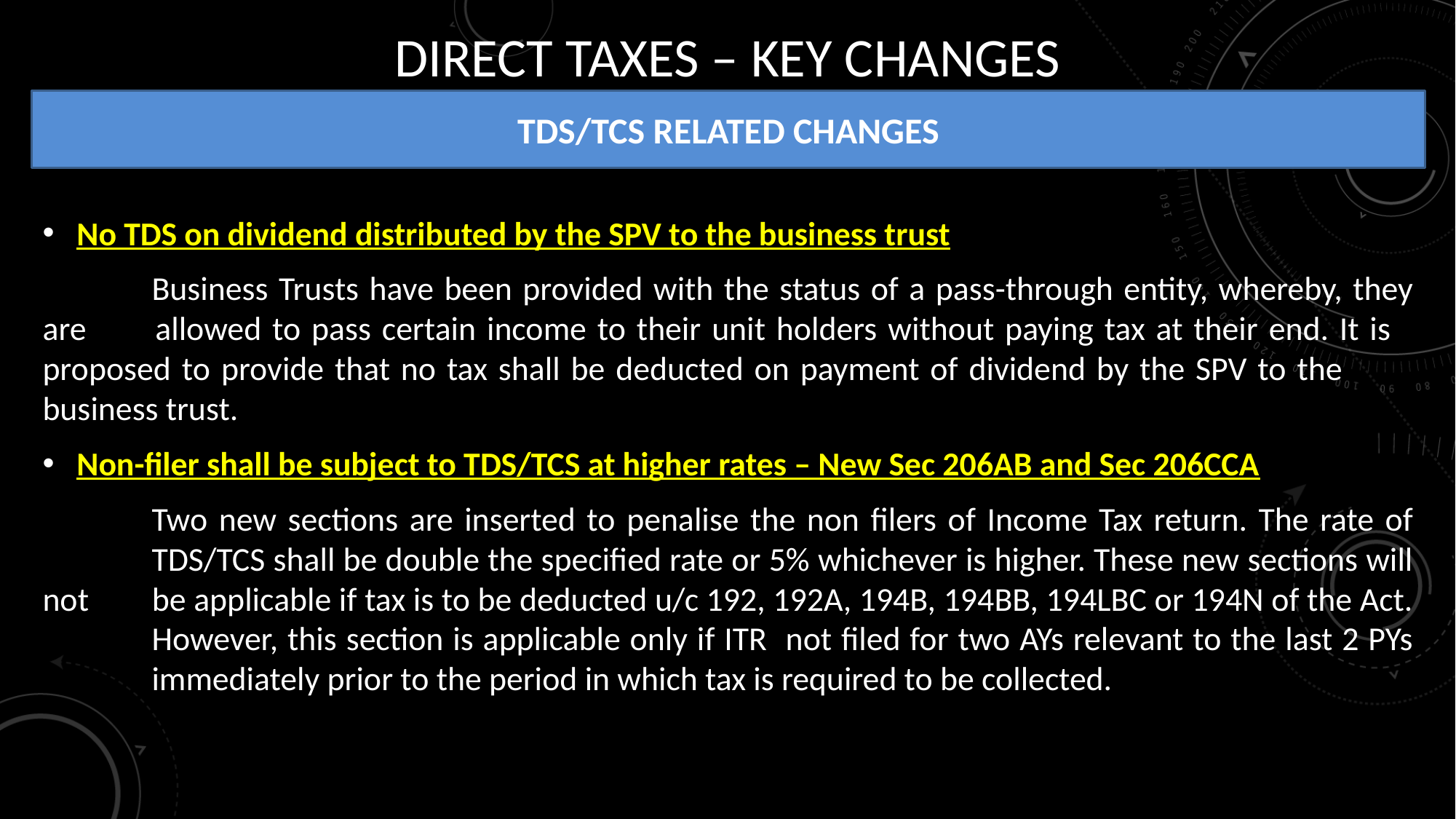

# DIRECT TAXES – KEY CHANGES
TDS/TCS RELATED CHANGES
No TDS on dividend distributed by the SPV to the business trust
	Business Trusts have been provided with the status of a pass-through entity, whereby, they are 	allowed to pass certain income to their unit holders without paying tax at their end. It is 	proposed to provide that no tax shall be deducted on payment of dividend by the SPV to the 	business trust.
Non-filer shall be subject to TDS/TCS at higher rates – New Sec 206AB and Sec 206CCA
	Two new sections are inserted to penalise the non filers of Income Tax return. The rate of 	TDS/TCS shall be double the specified rate or 5% whichever is higher. These new sections will not 	be applicable if tax is to be deducted u/c 192, 192A, 194B, 194BB, 194LBC or 194N of the Act. 	However, this section is applicable only if ITR  not filed for two AYs relevant to the last 2 PYs 	immediately prior to the period in which tax is required to be collected.